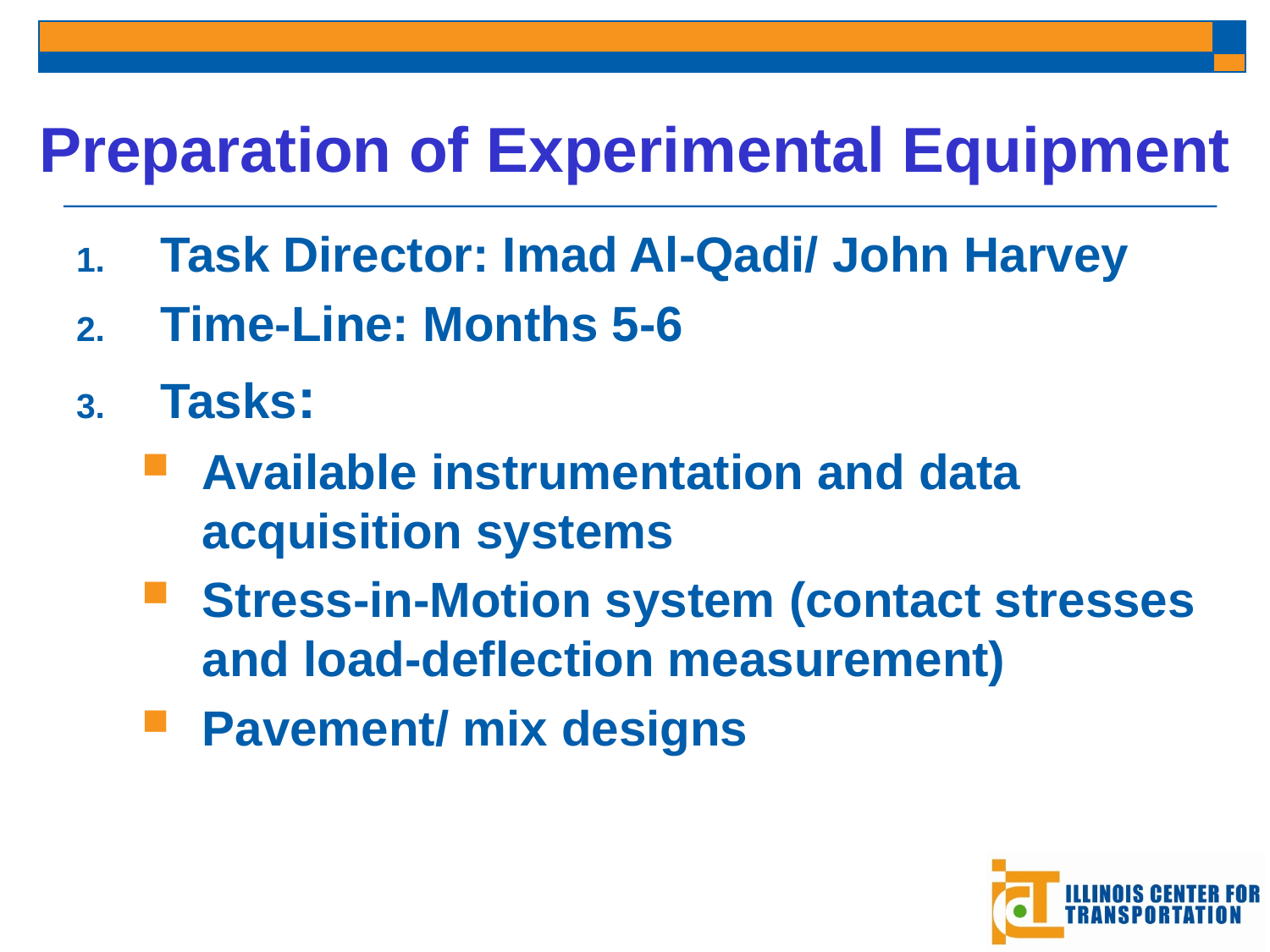

# Preparation of Experimental Equipment
Task Director: Imad Al-Qadi/ John Harvey
Time-Line: Months 5-6
Tasks:
Available instrumentation and data acquisition systems
Stress-in-Motion system (contact stresses  and load-deflection measurement)
Pavement/ mix designs